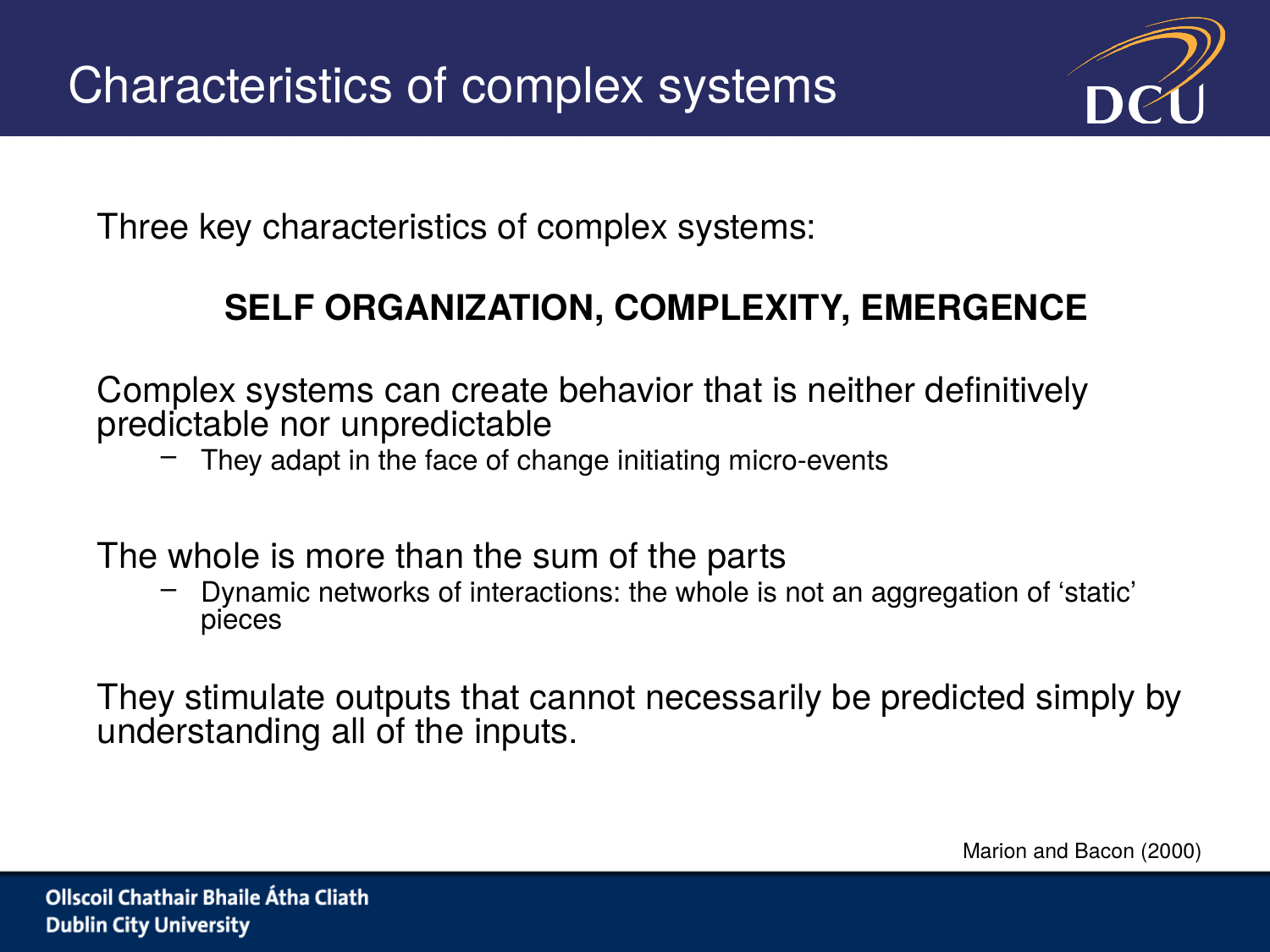

# Characteristics of complex systems

Three key characteristics of complex systems:

SELF ORGANIZATION, COMPLEXITY, EMERGENCE

Complex systems can create behavior that is neither definitively predictable nor unpredictable
They adapt in the face of change initiating micro-events

The whole is more than the sum of the parts
Dynamic networks of interactions: the whole is not an aggregation of ‘static’ pieces

They stimulate outputs that cannot necessarily be predicted simply by understanding all of the inputs.

							Marion and Bacon (2000)